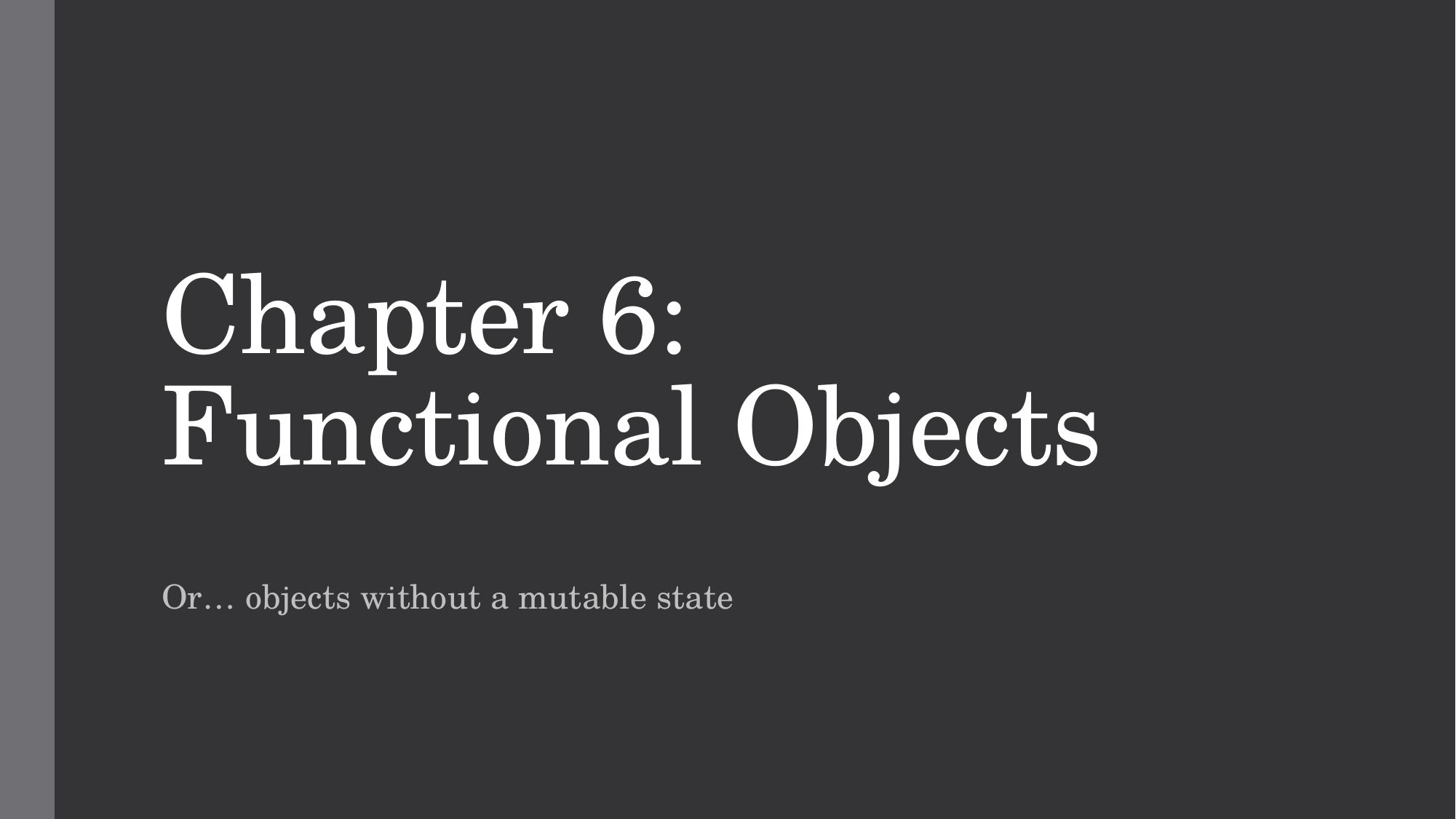

# Chapter 6: Functional Objects
Or… objects without a mutable state